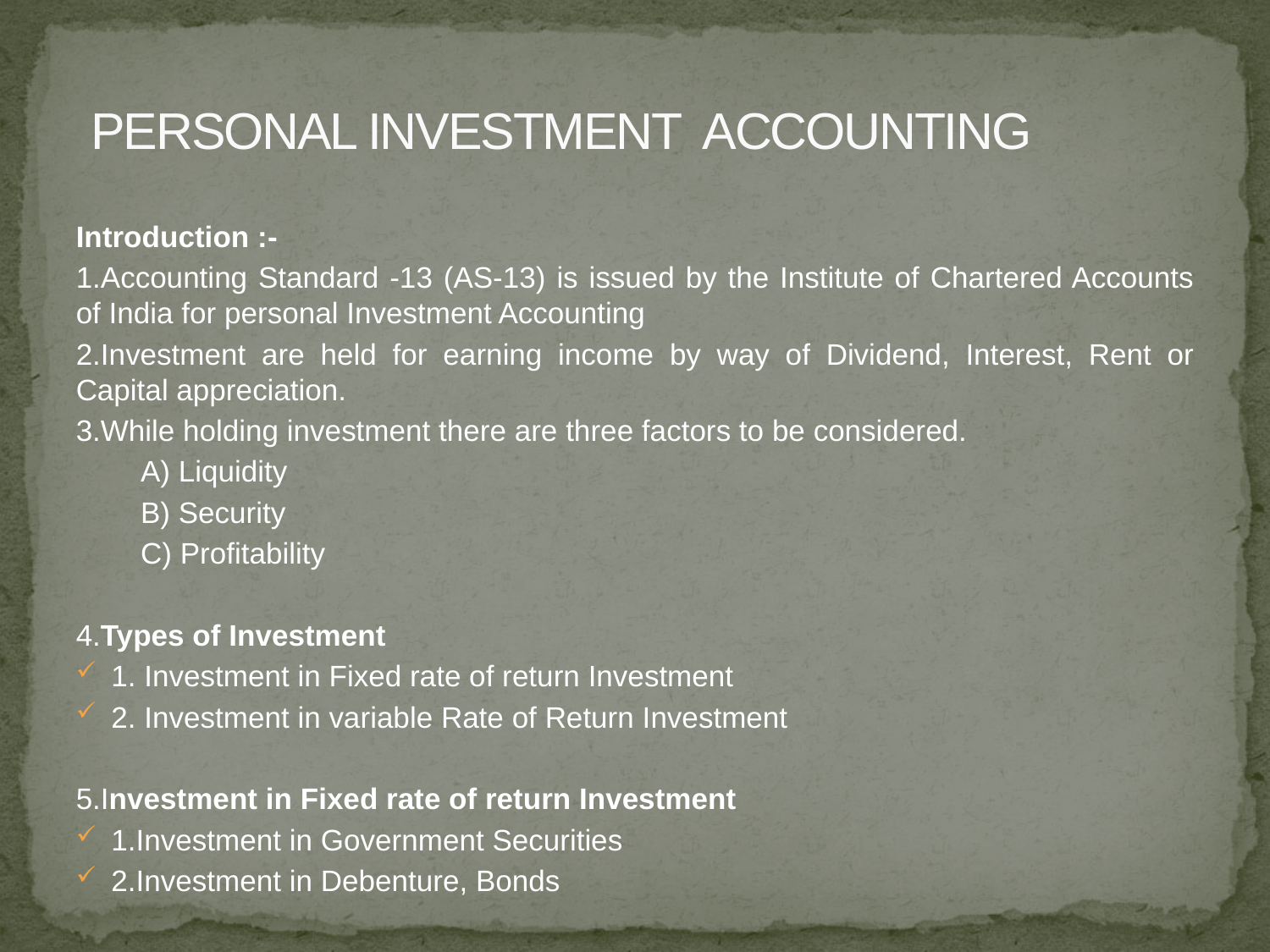

# PERSONAL INVESTMENT  ACCOUNTING
Introduction :-
1.Accounting Standard -13 (AS-13) is issued by the Institute of Chartered Accounts of India for personal Investment Accounting
2.Investment are held for earning income by way of Dividend, Interest, Rent or Capital appreciation.
3.While holding investment there are three factors to be considered.
	A) Liquidity
	B) Security
	C) Profitability

4.Types of Investment
1. Investment in Fixed rate of return Investment
2. Investment in variable Rate of Return Investment

5.Investment in Fixed rate of return Investment
1.Investment in Government Securities
2.Investment in Debenture, Bonds